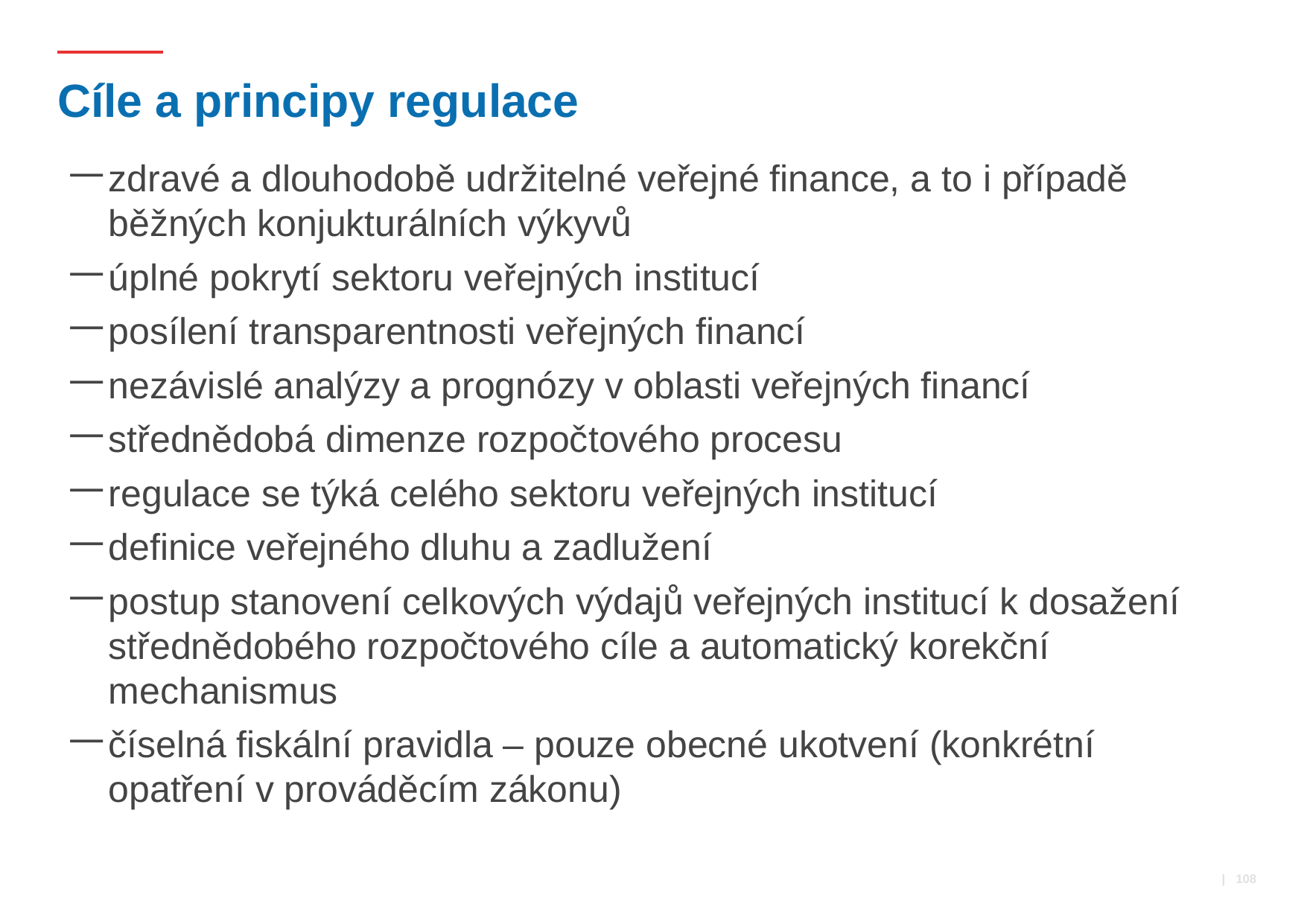

Cíle a principy regulace
zdravé a dlouhodobě udržitelné veřejné finance, a to i případě běžných konjukturálních výkyvů
úplné pokrytí sektoru veřejných institucí
posílení transparentnosti veřejných financí
nezávislé analýzy a prognózy v oblasti veřejných financí
střednědobá dimenze rozpočtového procesu
regulace se týká celého sektoru veřejných institucí
definice veřejného dluhu a zadlužení
postup stanovení celkových výdajů veřejných institucí k dosažení střednědobého rozpočtového cíle a automatický korekční mechanismus
číselná fiskální pravidla – pouze obecné ukotvení (konkrétní opatření v prováděcím zákonu)

 |   108